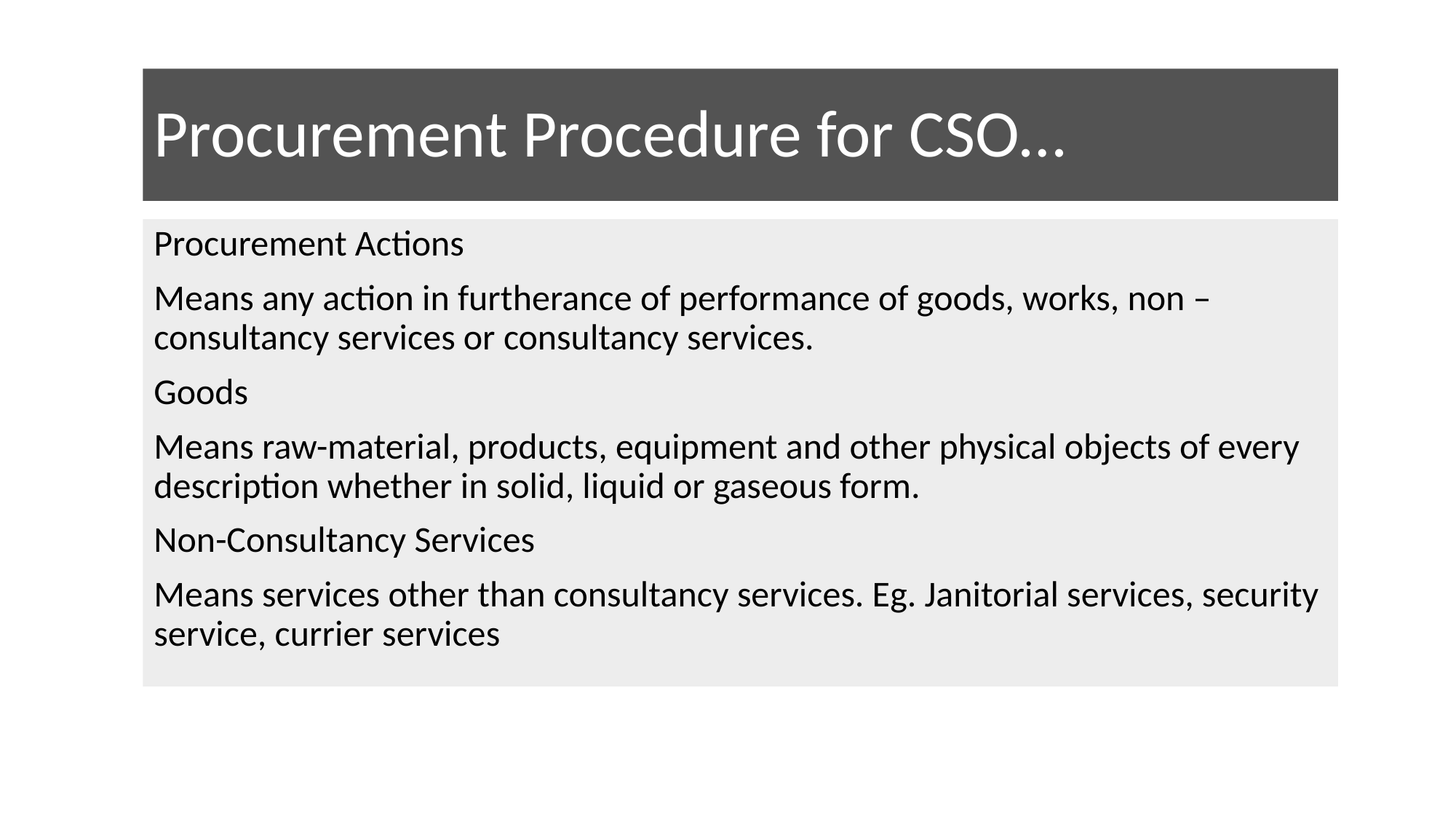

# Procurement Procedure for CSO…
Procurement Actions
Means any action in furtherance of performance of goods, works, non –consultancy services or consultancy services.
Goods
Means raw-material, products, equipment and other physical objects of every description whether in solid, liquid or gaseous form.
Non-Consultancy Services
Means services other than consultancy services. Eg. Janitorial services, security service, currier services